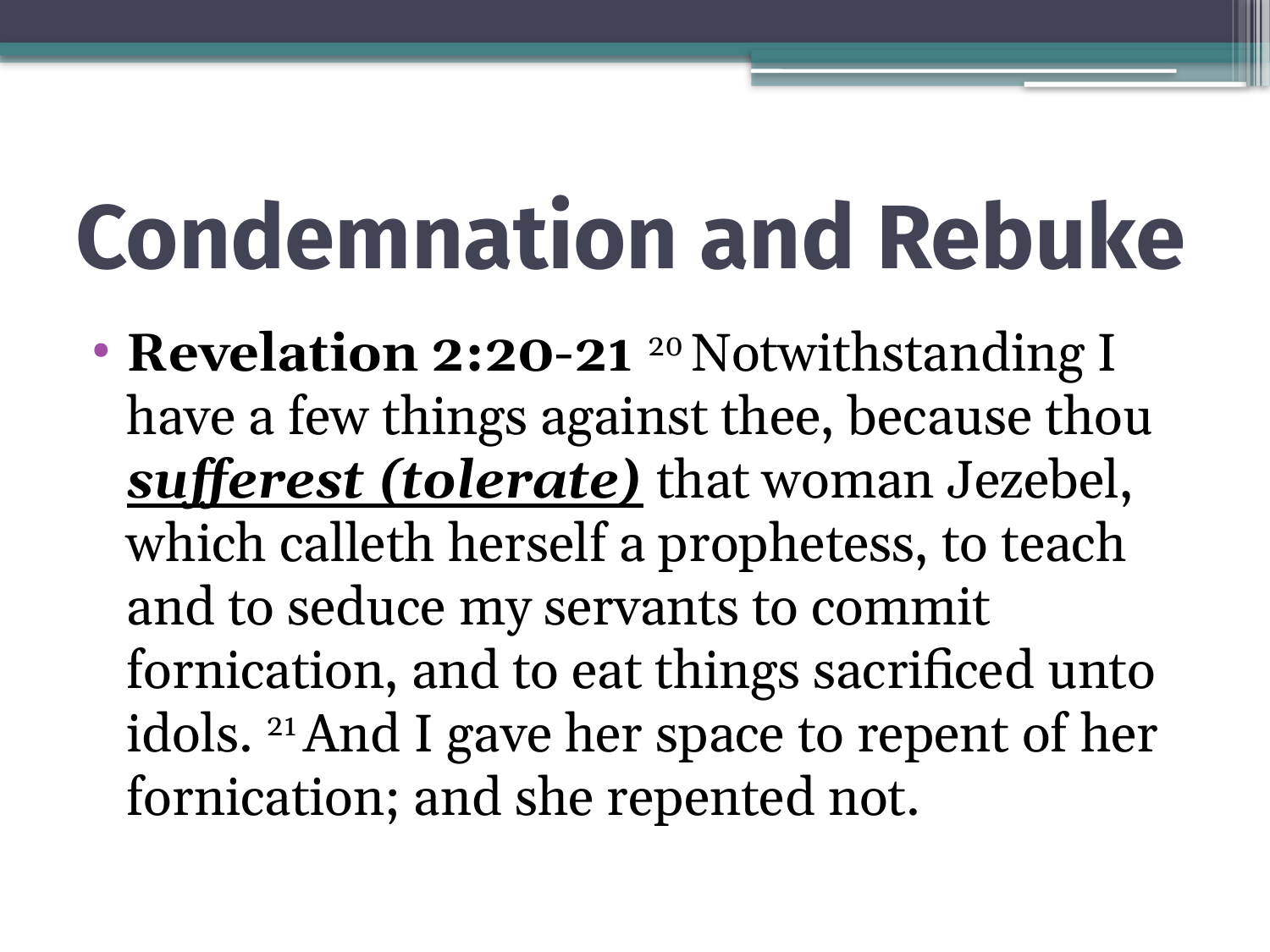

# Condemnation and Rebuke
Revelation 2:20-21 20 Notwithstanding I have a few things against thee, because thou sufferest (tolerate) that woman Jezebel, which calleth herself a prophetess, to teach and to seduce my servants to commit fornication, and to eat things sacrificed unto idols. 21 And I gave her space to repent of her fornication; and she repented not.